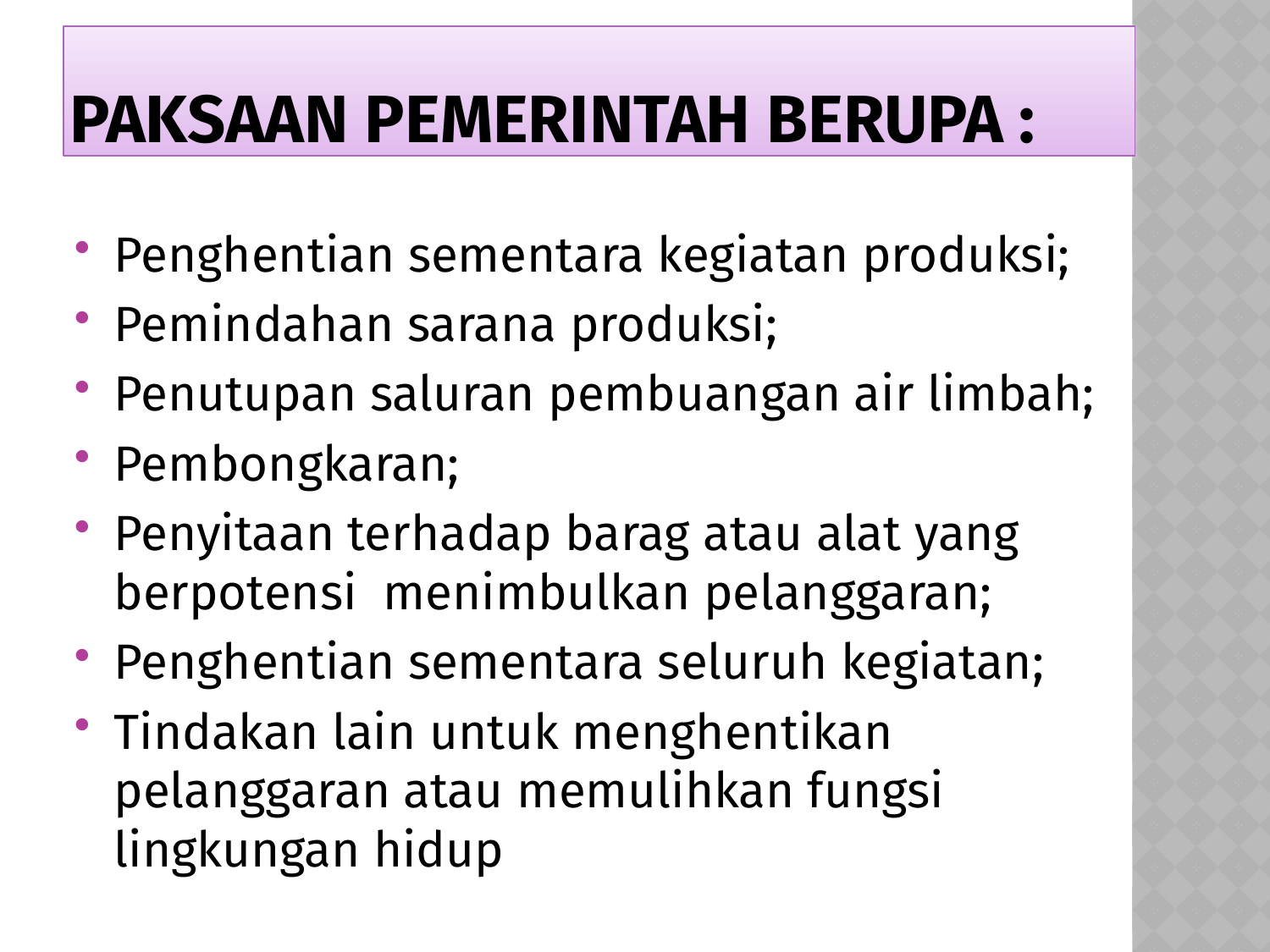

# Paksaan Pemerintah berupa :
Penghentian sementara kegiatan produksi;
Pemindahan sarana produksi;
Penutupan saluran pembuangan air limbah;
Pembongkaran;
Penyitaan terhadap barag atau alat yang berpotensi  menimbulkan pelanggaran;
Penghentian sementara seluruh kegiatan;
Tindakan lain untuk menghentikan pelanggaran atau memulihkan fungsi lingkungan hidup